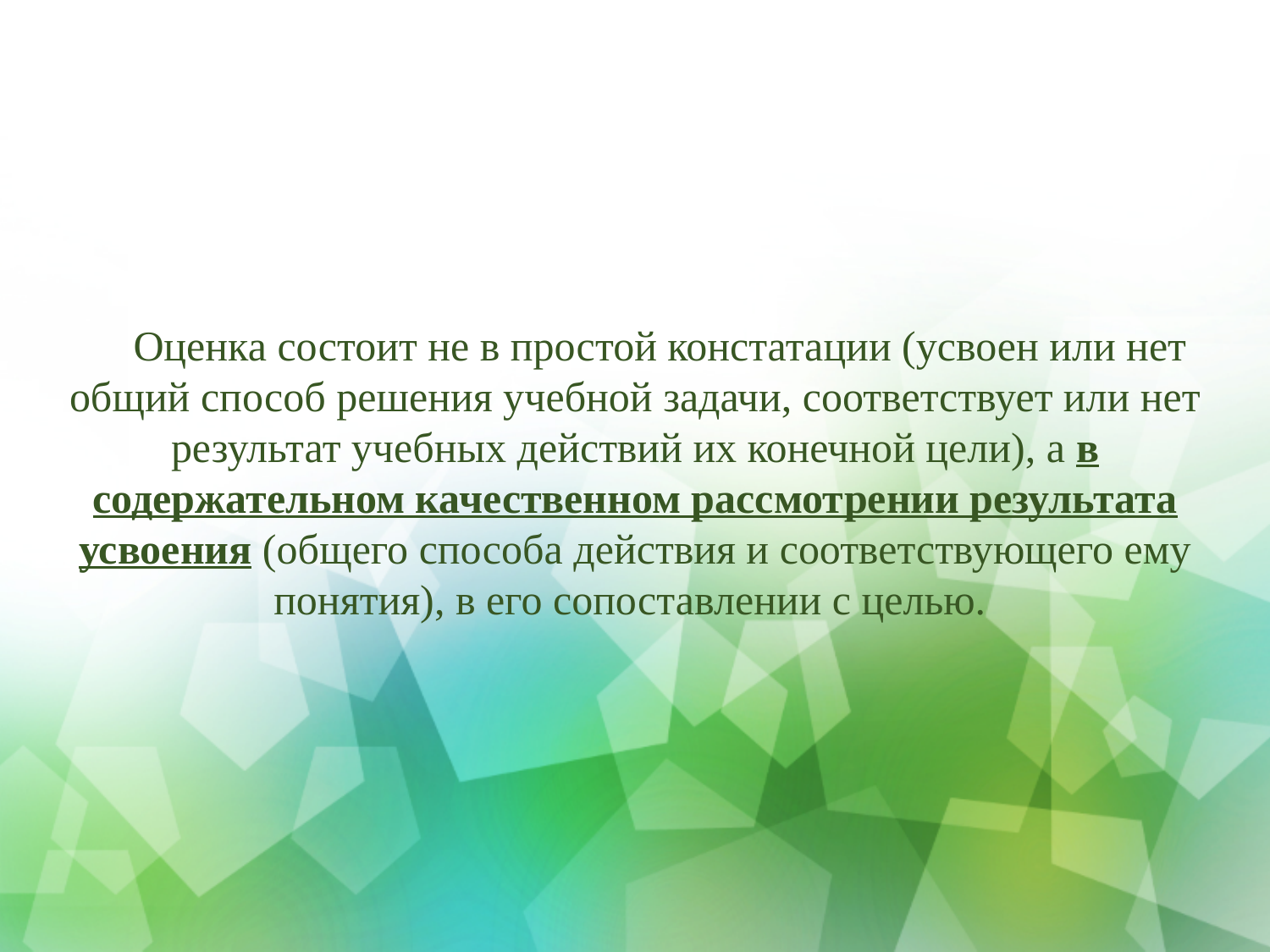

Оценка состоит не в простой констатации (усвоен или нет общий способ решения учебной задачи, соответствует или нет результат учебных действий их конечной цели), а в содержательном качественном рассмотрении результата усвоения (общего способа действия и соответствующего ему понятия), в его сопоставлении с целью.